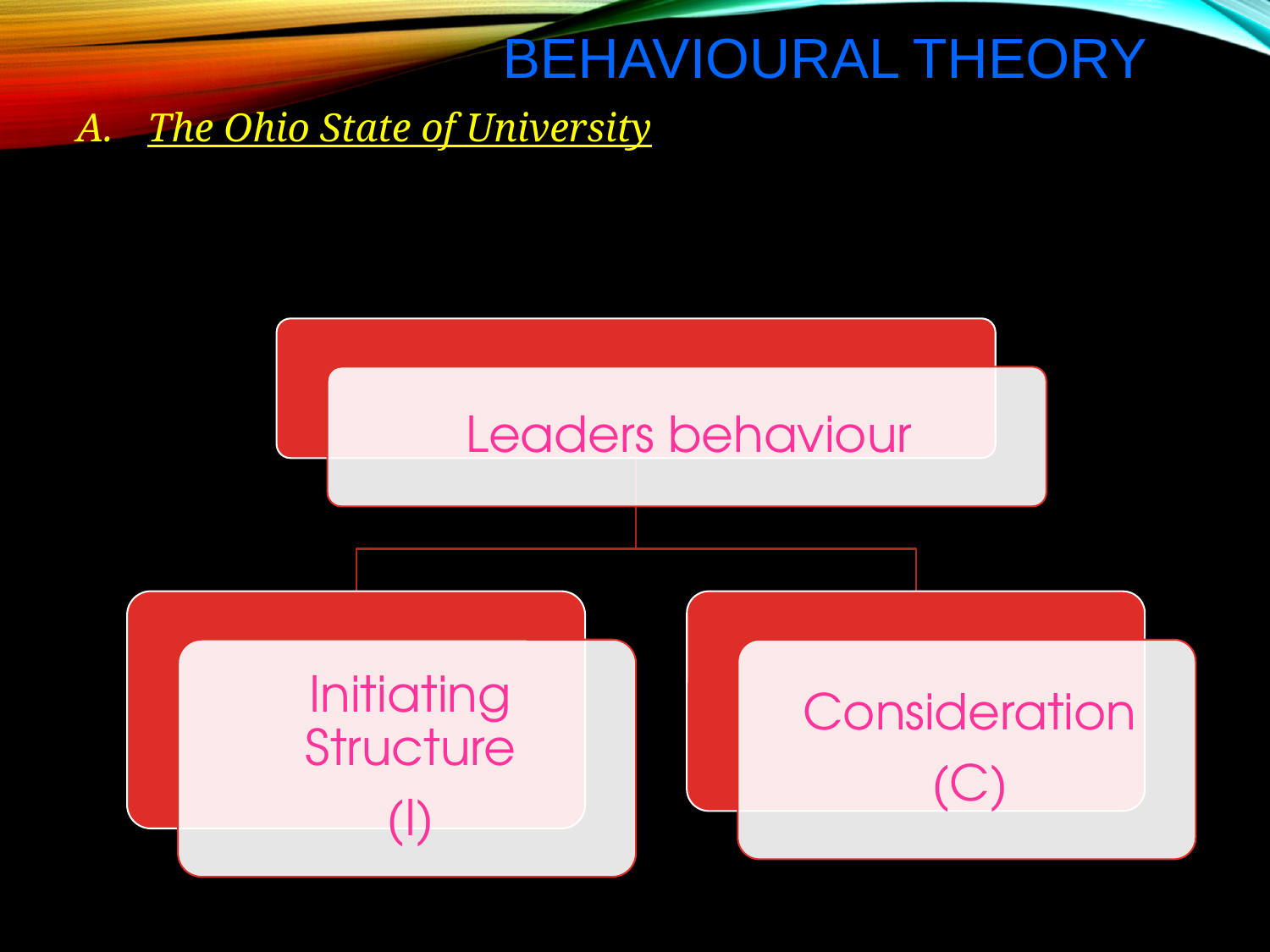

# Behavioural Theory
The Ohio State of University

Leaders behaviour
Initiating Structure
(I)
Consideration
(C)